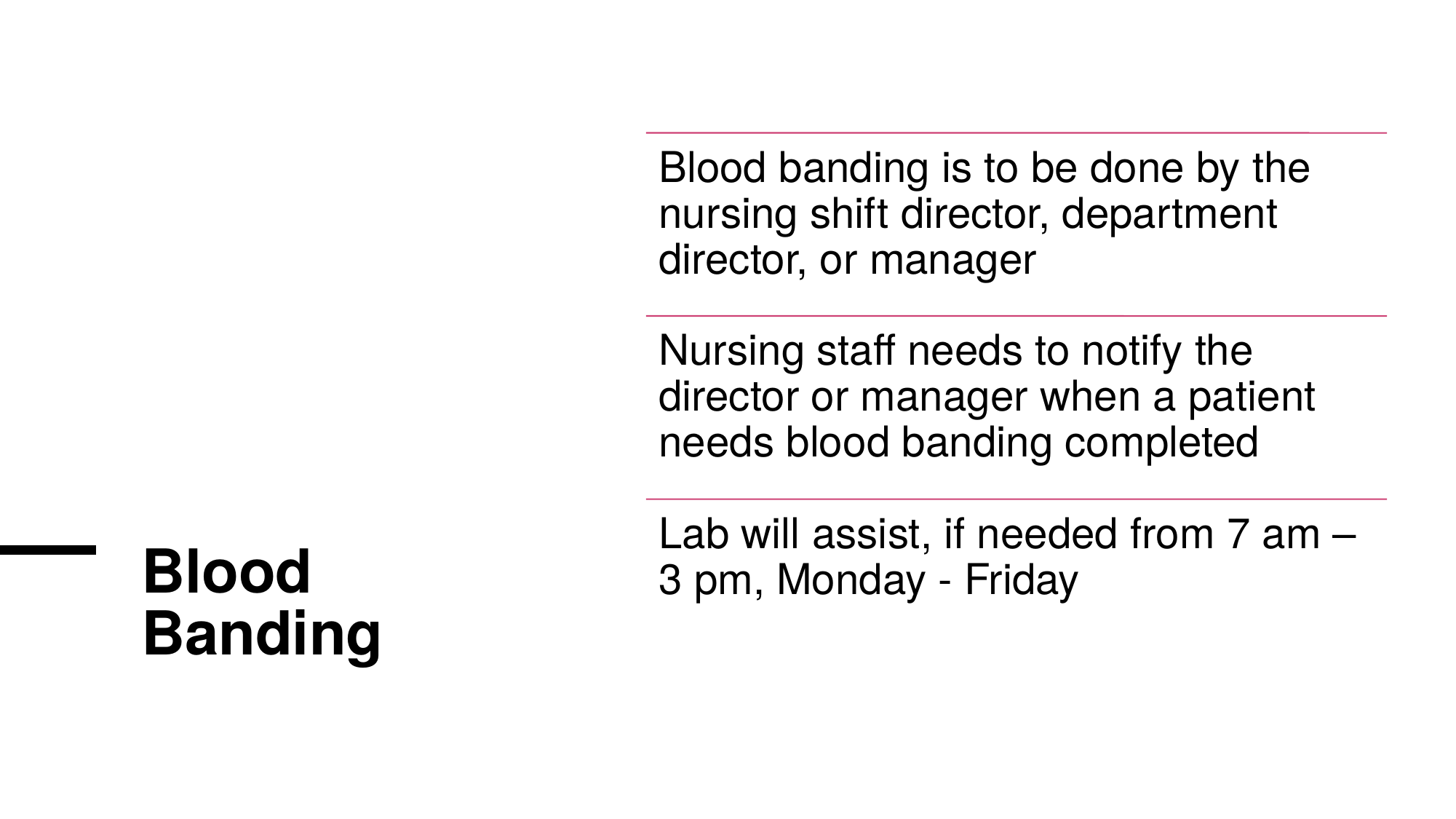

Blood banding is to be done by the nursing shift director, department director, or manager
Nursing staff needs to notify the director or manager when a patient needs blood banding completed
Lab will assist, if needed from 7 am – 3 pm, Monday - Friday
# Blood Banding